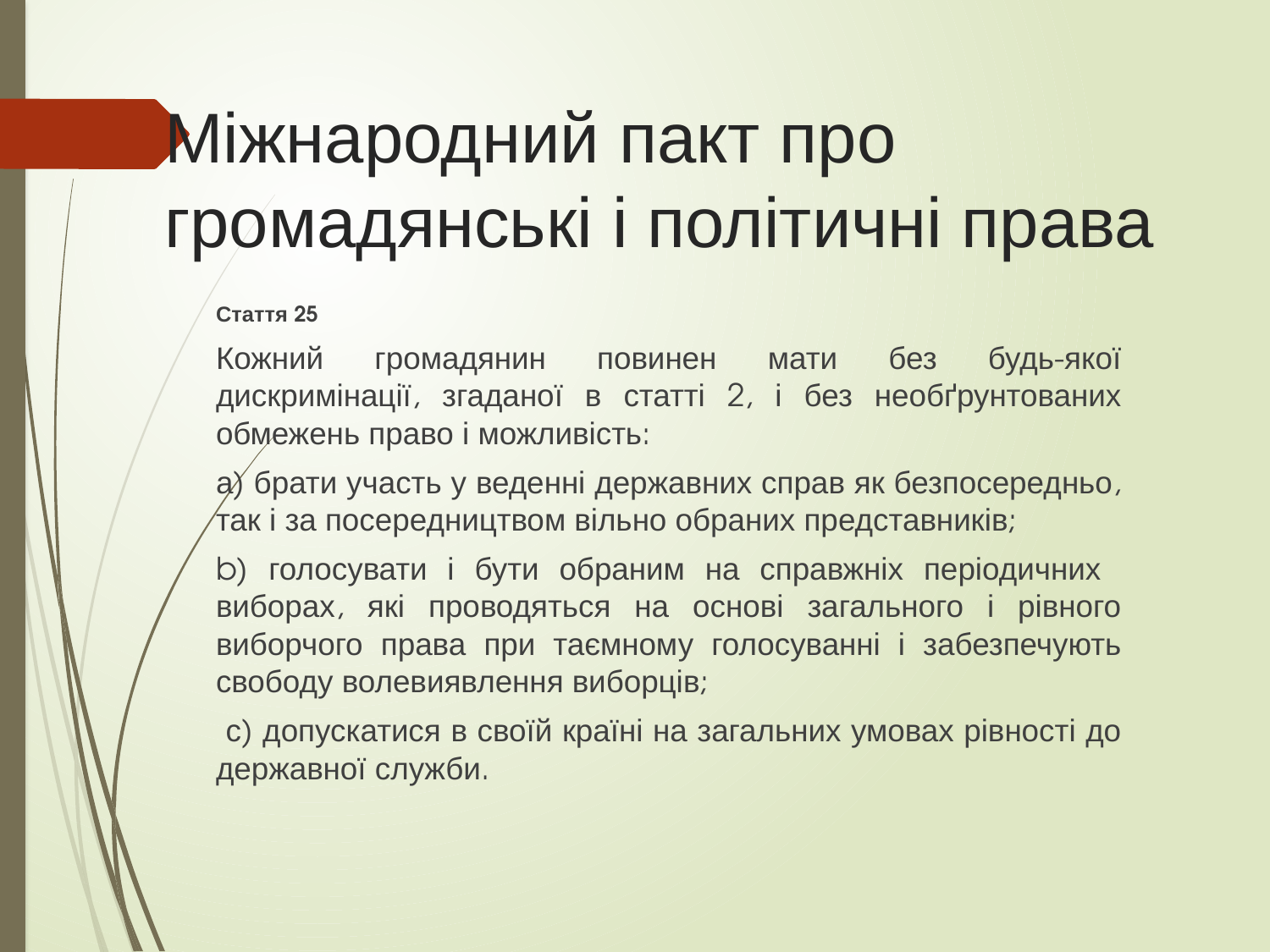

# Міжнародний пакт про громадянські і політичні права
Стаття 25
Кожний громадянин повинен мати без будь-якої дискримінації, згаданої в статті 2, і без необґрунтованих обмежень право і можливість:
а) брати участь у веденні державних справ як безпосередньо, так і за посередництвом вільно обраних представників;
b) голосувати і бути обраним на справжніх періодичних
виборах, які проводяться на основі загального і рівного виборчого права при таємному голосуванні і забезпечують свободу волевиявлення виборців;
 с) допускатися в своїй країні на загальних умовах рівності до державної служби.